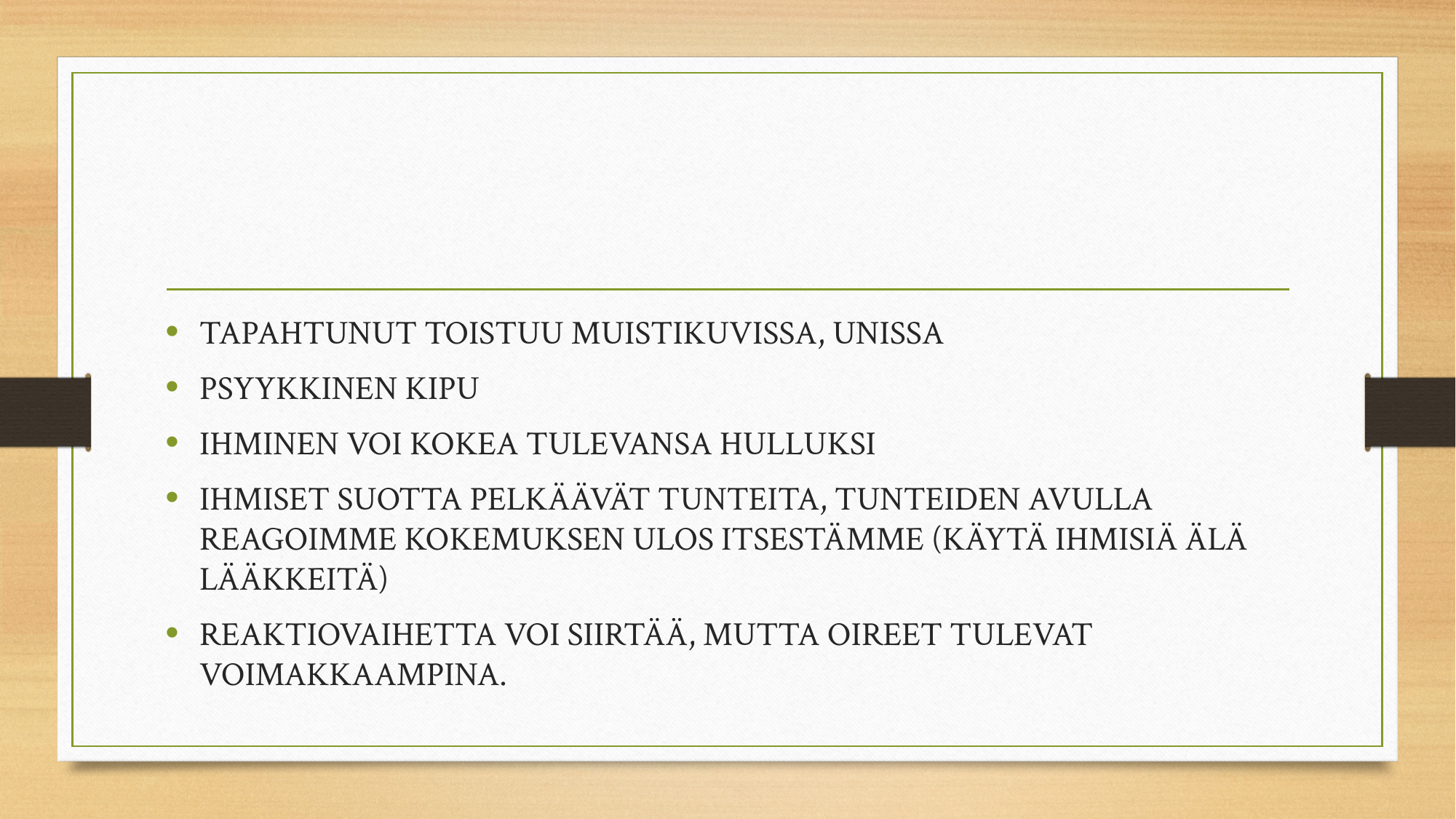

#
TAPAHTUNUT TOISTUU MUISTIKUVISSA, UNISSA
PSYYKKINEN KIPU
IHMINEN VOI KOKEA TULEVANSA HULLUKSI
IHMISET SUOTTA PELKÄÄVÄT TUNTEITA, TUNTEIDEN AVULLA REAGOIMME KOKEMUKSEN ULOS ITSESTÄMME (KÄYTÄ IHMISIÄ ÄLÄ LÄÄKKEITÄ)
REAKTIOVAIHETTA VOI SIIRTÄÄ, MUTTA OIREET TULEVAT VOIMAKKAAMPINA.